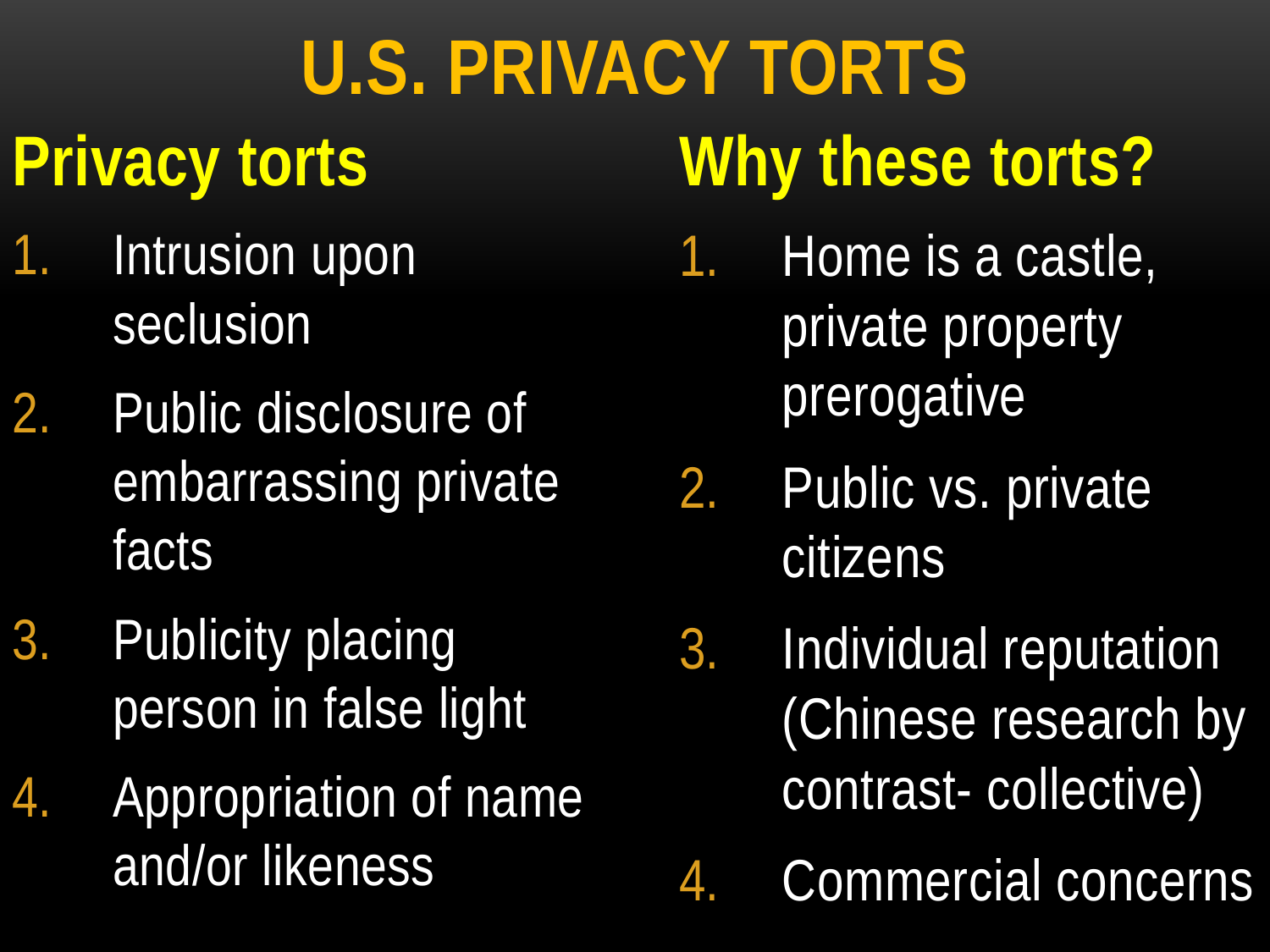

# U.s. PRIVACY TORTS
Privacy torts
Why these torts?
Intrusion upon seclusion
Public disclosure of embarrassing private facts
Publicity placing person in false light
Appropriation of name and/or likeness
Home is a castle, private property prerogative
Public vs. private citizens
Individual reputation (Chinese research by contrast- collective)
Commercial concerns